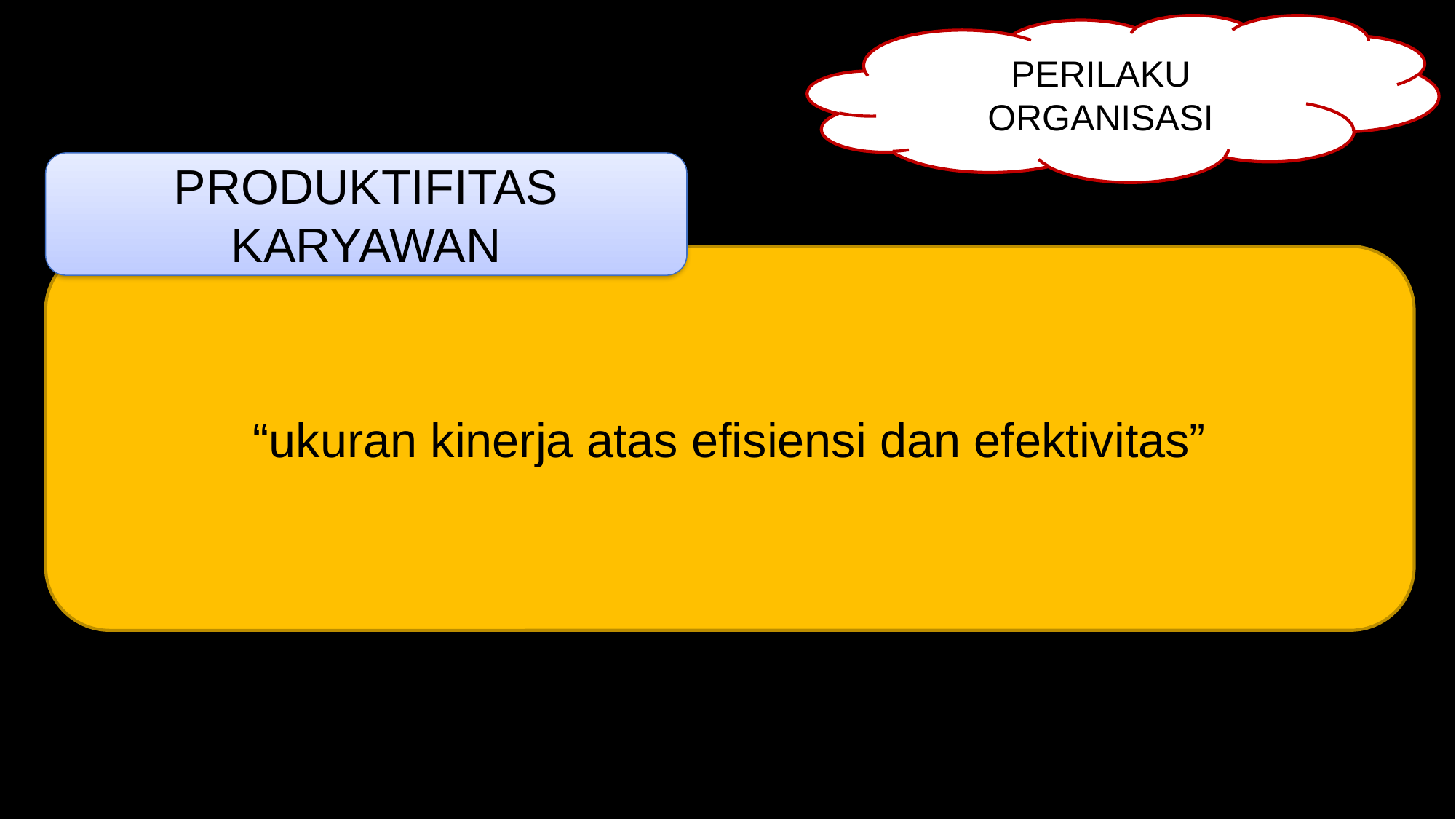

PERILAKU ORGANISASI
PRODUKTIFITAS KARYAWAN
“ukuran kinerja atas efisiensi dan efektivitas”